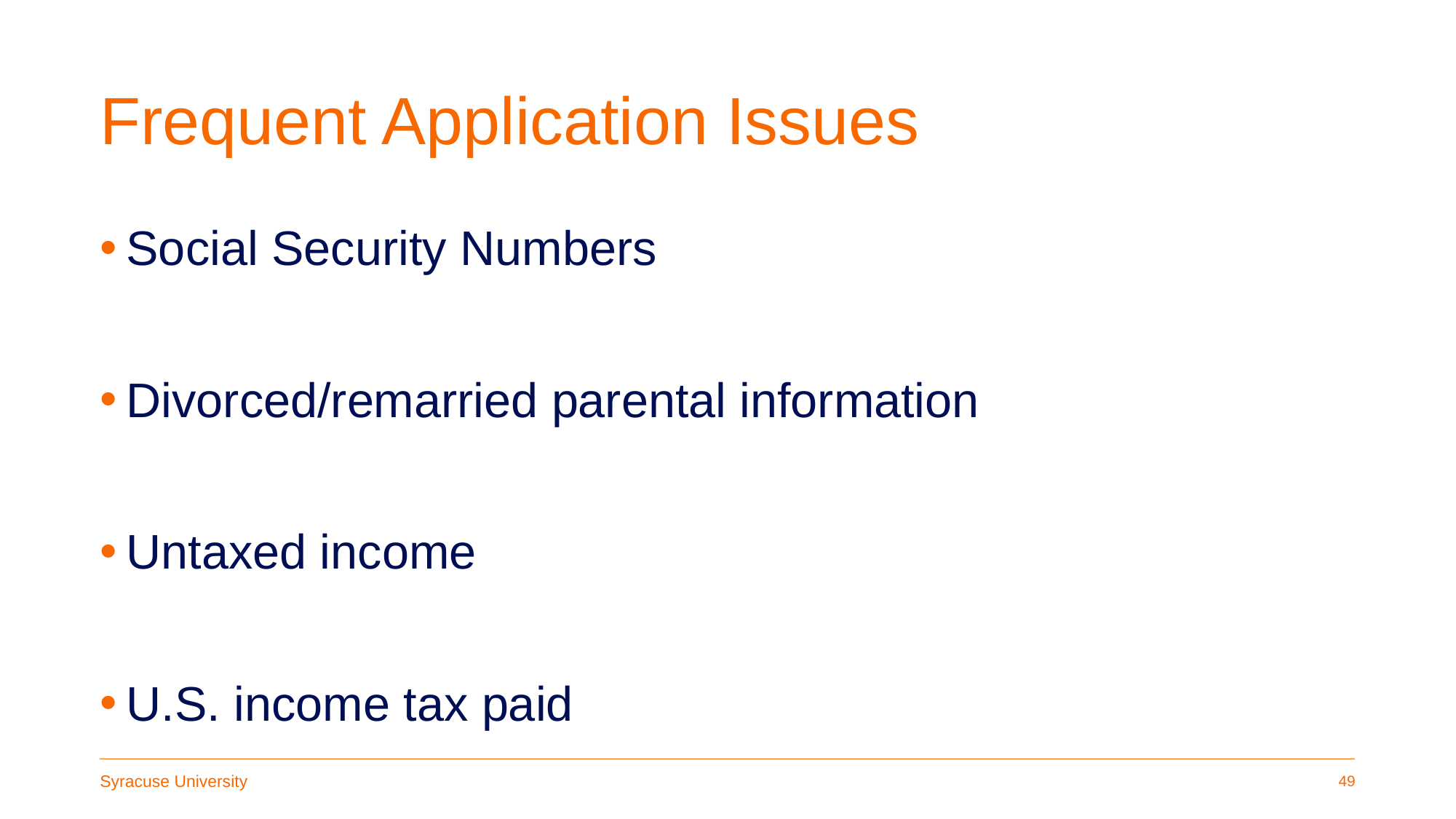

# Frequent Application Issues
Social Security Numbers

Divorced/remarried parental information

Untaxed income

U.S. income tax paid